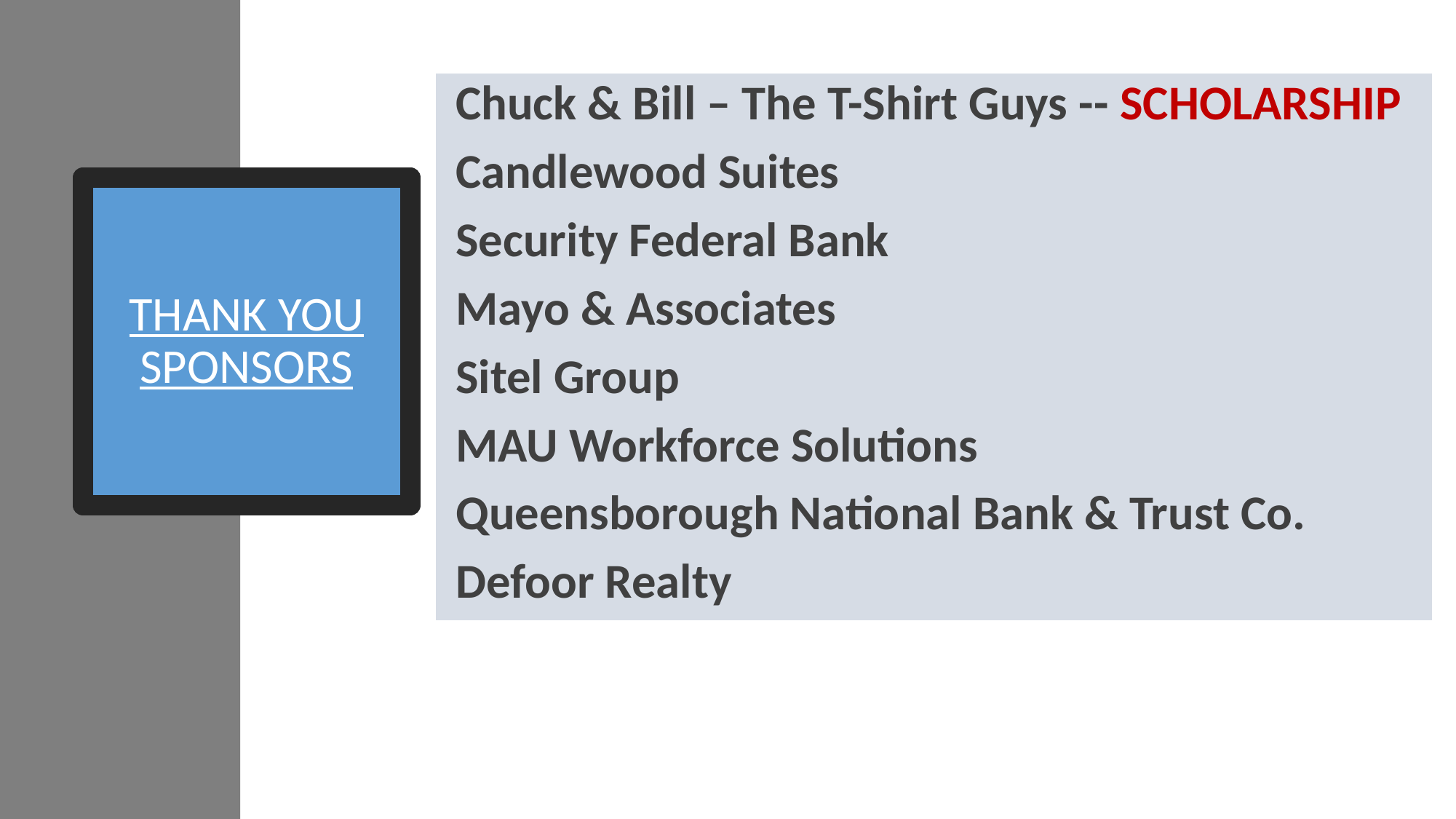

| Chuck & Bill – The T-Shirt Guys -- SCHOLARSHIP |
| --- |
| Candlewood Suites |
| Security Federal Bank |
| Mayo & Associates |
| Sitel Group |
| MAU Workforce Solutions |
| Queensborough National Bank & Trust Co. |
| Defoor Realty |
# THANK YOU SPONSORS